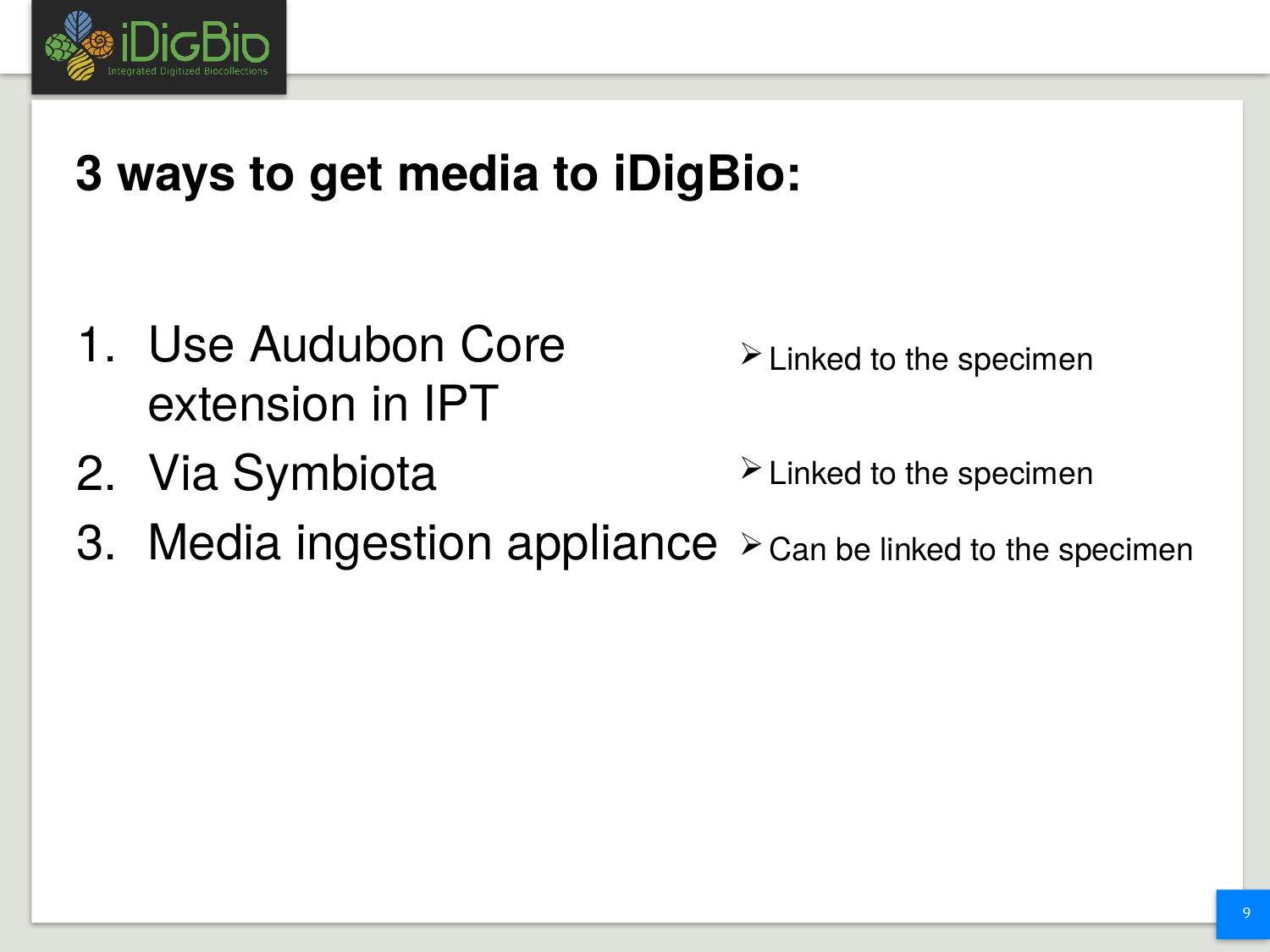

# 3 ways to get media to iDigBio:

Use Audubon Core extension in IPT
Via Symbiota
Media ingestion appliance
Linked to the specimen

Linked to the specimen

Can be linked to the specimen